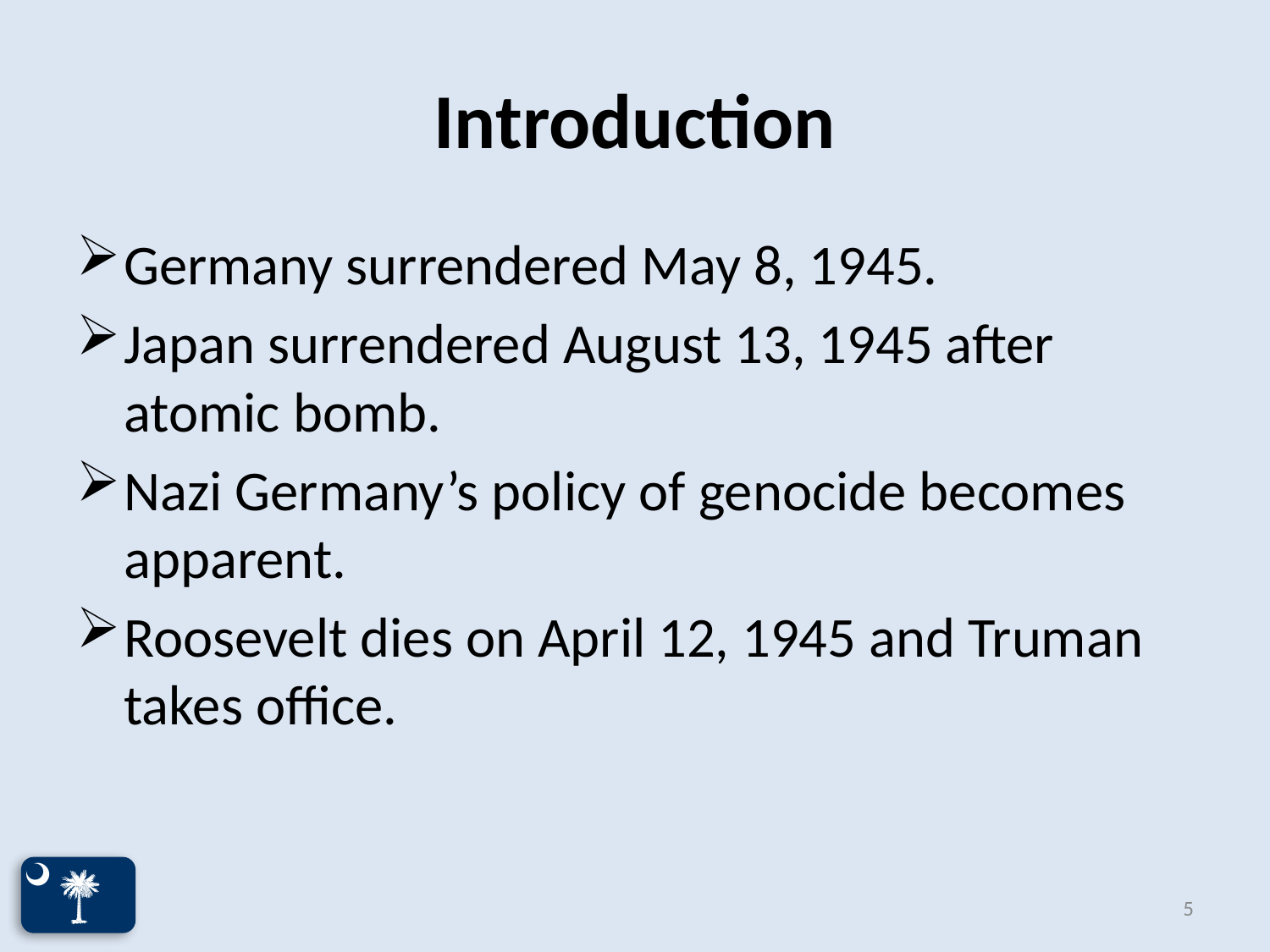

# Introduction
Germany surrendered May 8, 1945.
Japan surrendered August 13, 1945 after atomic bomb.
Nazi Germany’s policy of genocide becomes apparent.
Roosevelt dies on April 12, 1945 and Truman takes office.

5